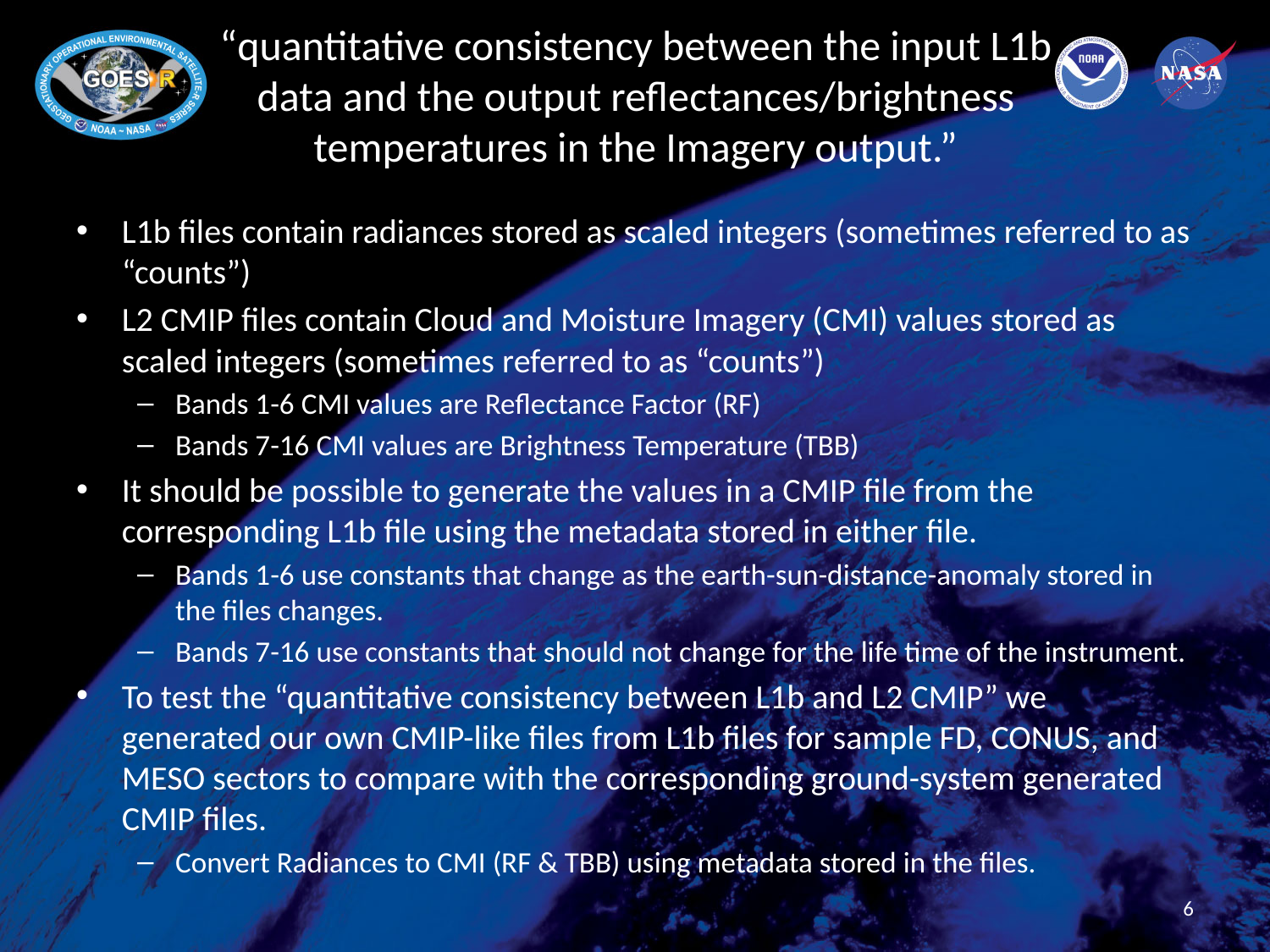

# “quantitative consistency between the input L1b data and the output reflectances/brightness temperatures in the Imagery output.”
L1b files contain radiances stored as scaled integers (sometimes referred to as “counts”)
L2 CMIP files contain Cloud and Moisture Imagery (CMI) values stored as scaled integers (sometimes referred to as “counts”)
Bands 1-6 CMI values are Reflectance Factor (RF)
Bands 7-16 CMI values are Brightness Temperature (TBB)
It should be possible to generate the values in a CMIP file from the corresponding L1b file using the metadata stored in either file.
Bands 1-6 use constants that change as the earth-sun-distance-anomaly stored in the files changes.
Bands 7-16 use constants that should not change for the life time of the instrument.
To test the “quantitative consistency between L1b and L2 CMIP” we generated our own CMIP-like files from L1b files for sample FD, CONUS, and MESO sectors to compare with the corresponding ground-system generated CMIP files.
Convert Radiances to CMI (RF & TBB) using metadata stored in the files.
6